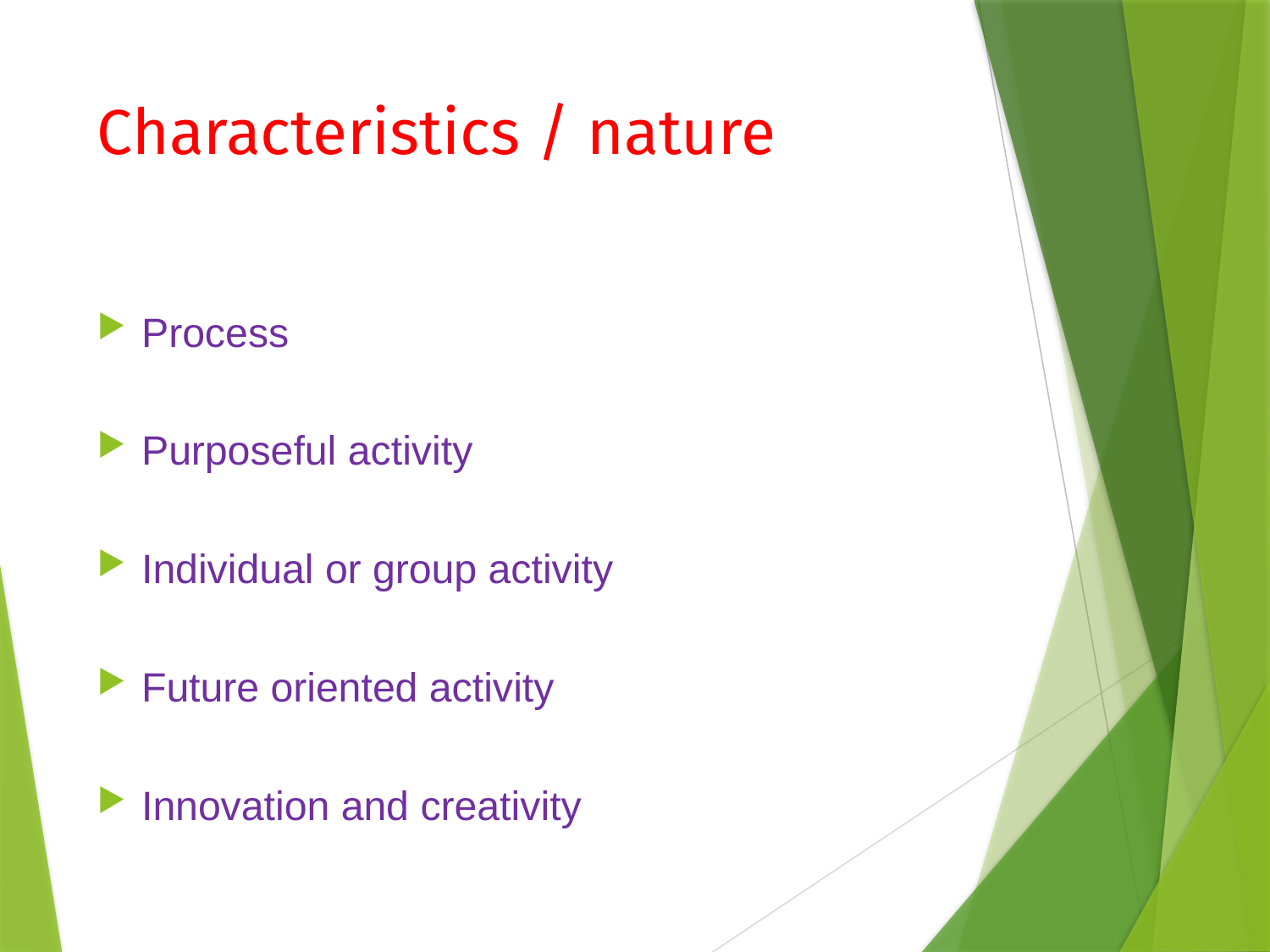

# Characteristics / nature
Process

Purposeful activity

Individual or group activity

Future oriented activity

Innovation and creativity